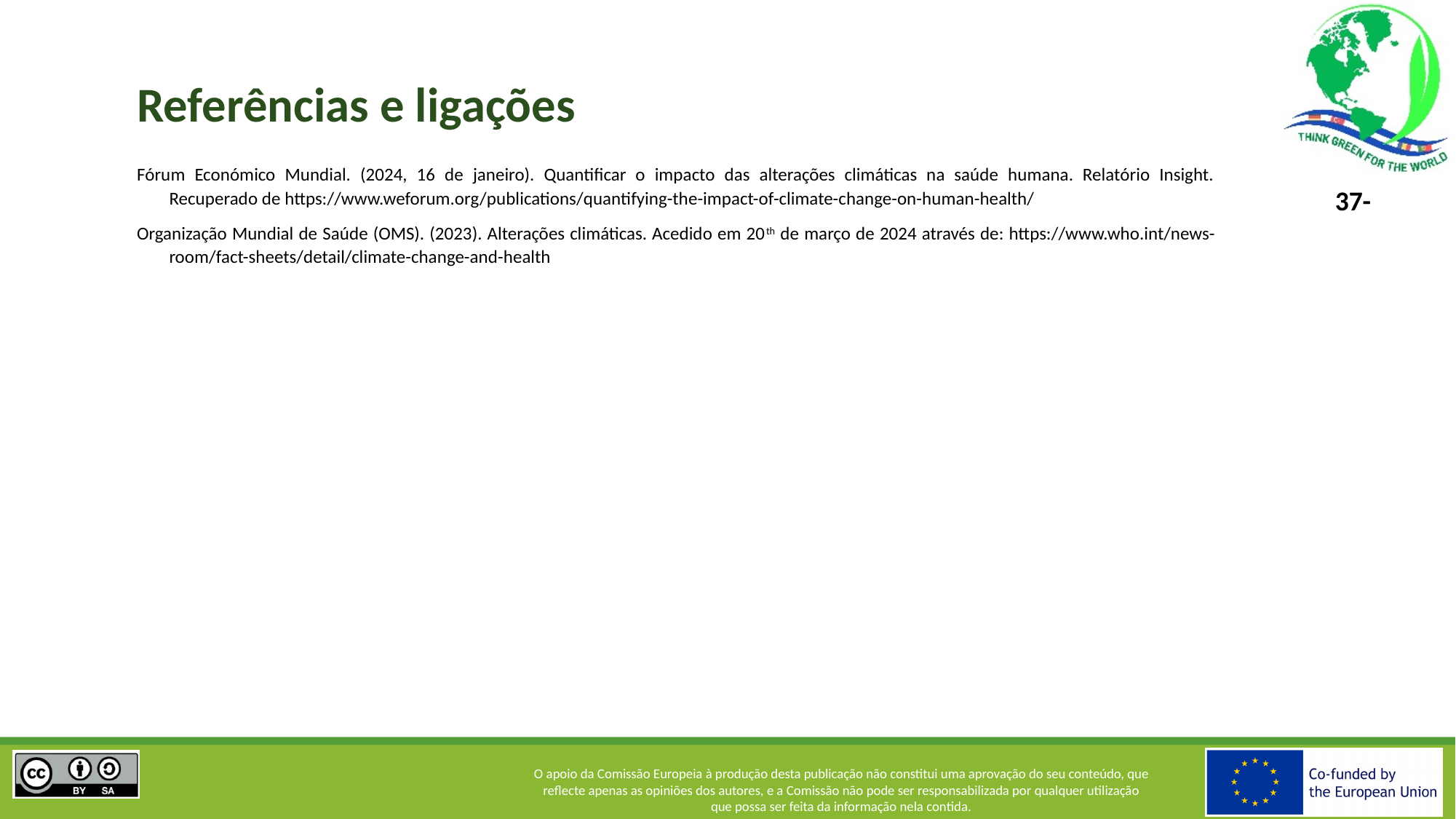

# Referências e ligações
Fórum Económico Mundial. (2024, 16 de janeiro). Quantificar o impacto das alterações climáticas na saúde humana. Relatório Insight. Recuperado de https://www.weforum.org/publications/quantifying-the-impact-of-climate-change-on-human-health/
Organização Mundial de Saúde (OMS). (2023). Alterações climáticas. Acedido em 20th de março de 2024 através de: https://www.who.int/news-room/fact-sheets/detail/climate-change-and-health